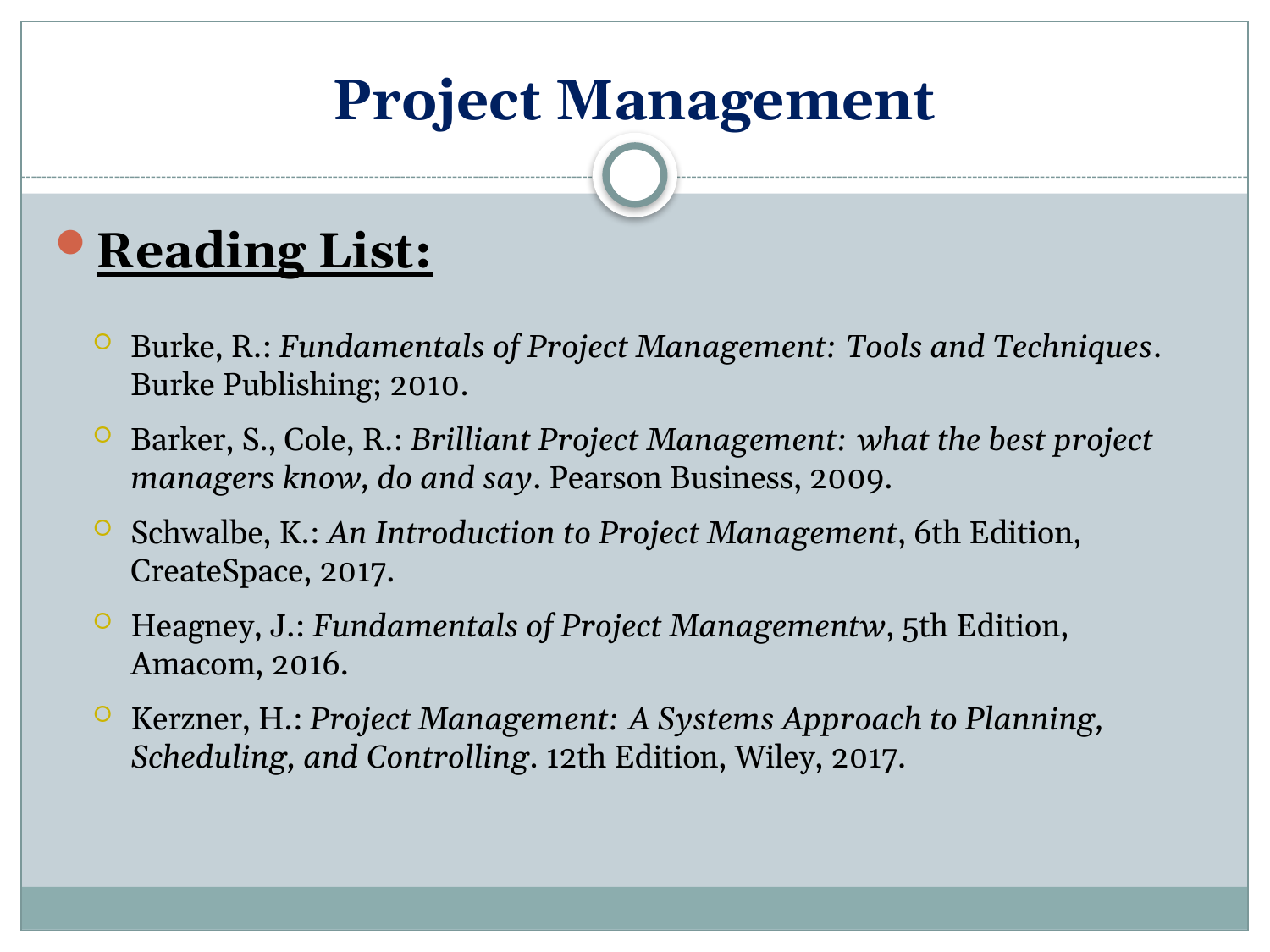

# Project Management
Reading List:

Burke, R.: Fundamentals of Project Management: Tools and Techniques. Burke Publishing; 2010.
Barker, S., Cole, R.: Brilliant Project Management: what the best project managers know, do and say. Pearson Business, 2009.
Schwalbe, K.: An Introduction to Project Management, 6th Edition, CreateSpace, 2017.
Heagney, J.: Fundamentals of Project Managementw, 5th Edition, Amacom, 2016.
Kerzner, H.: Project Management: A Systems Approach to Planning, Scheduling, and Controlling. 12th Edition, Wiley, 2017.